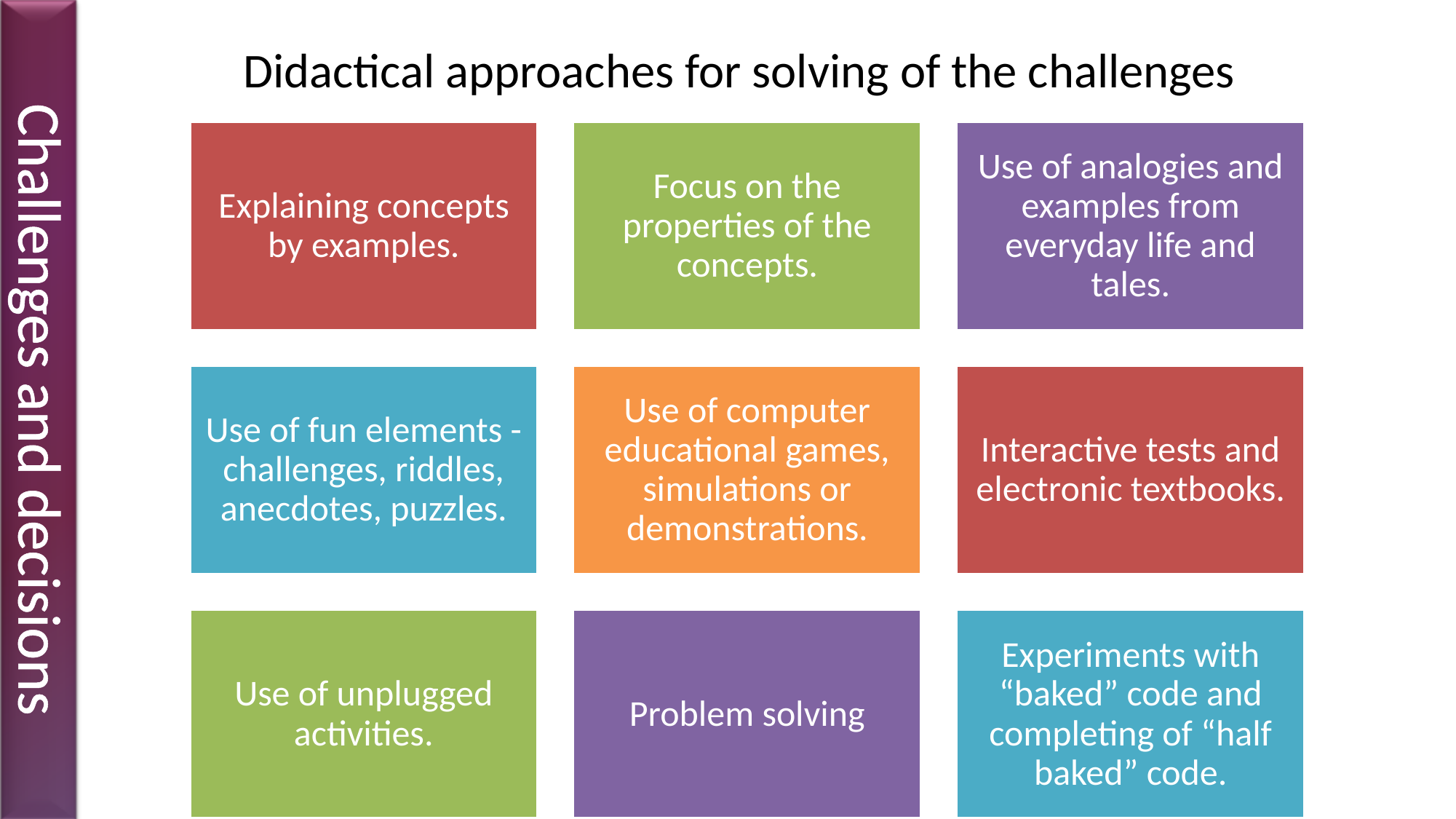

# Didactical approaches for solving of the challenges
Explaining concepts by examples.
Focus on the properties of the concepts.
Use of analogies and examples from everyday life and tales.
Use of fun elements - challenges, riddles, anecdotes, puzzles.
Use of computer educational games, simulations or demonstrations.
Interactive tests and electronic textbooks.
Use of unplugged activities.
Problem solving
Experiments with “baked” code and completing of “half baked” code.
Challenges and decisions